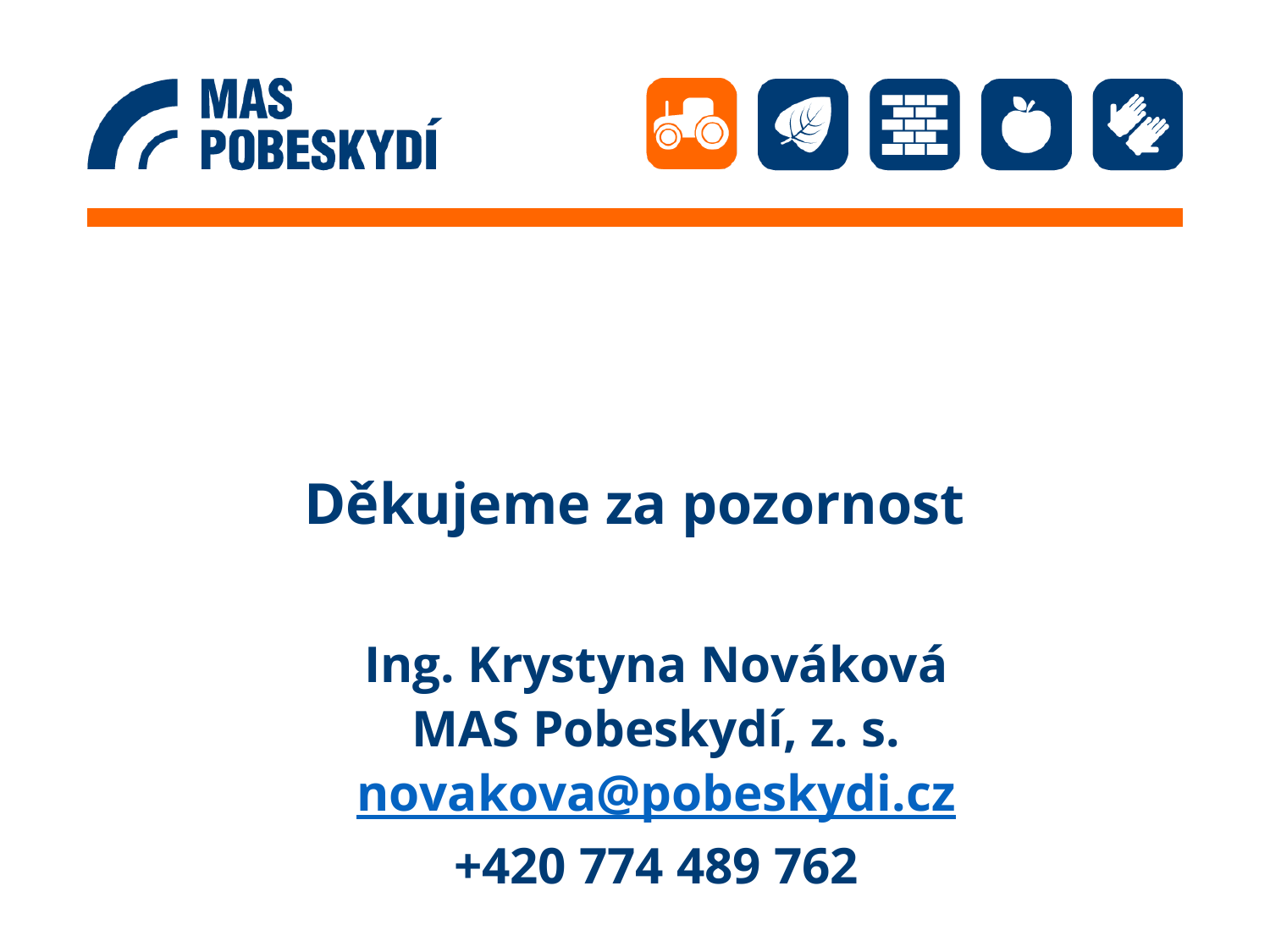

# Děkujeme za pozornost
Ing. Krystyna Nováková
MAS Pobeskydí, z. s.
novakova@pobeskydi.cz
+420 774 489 762